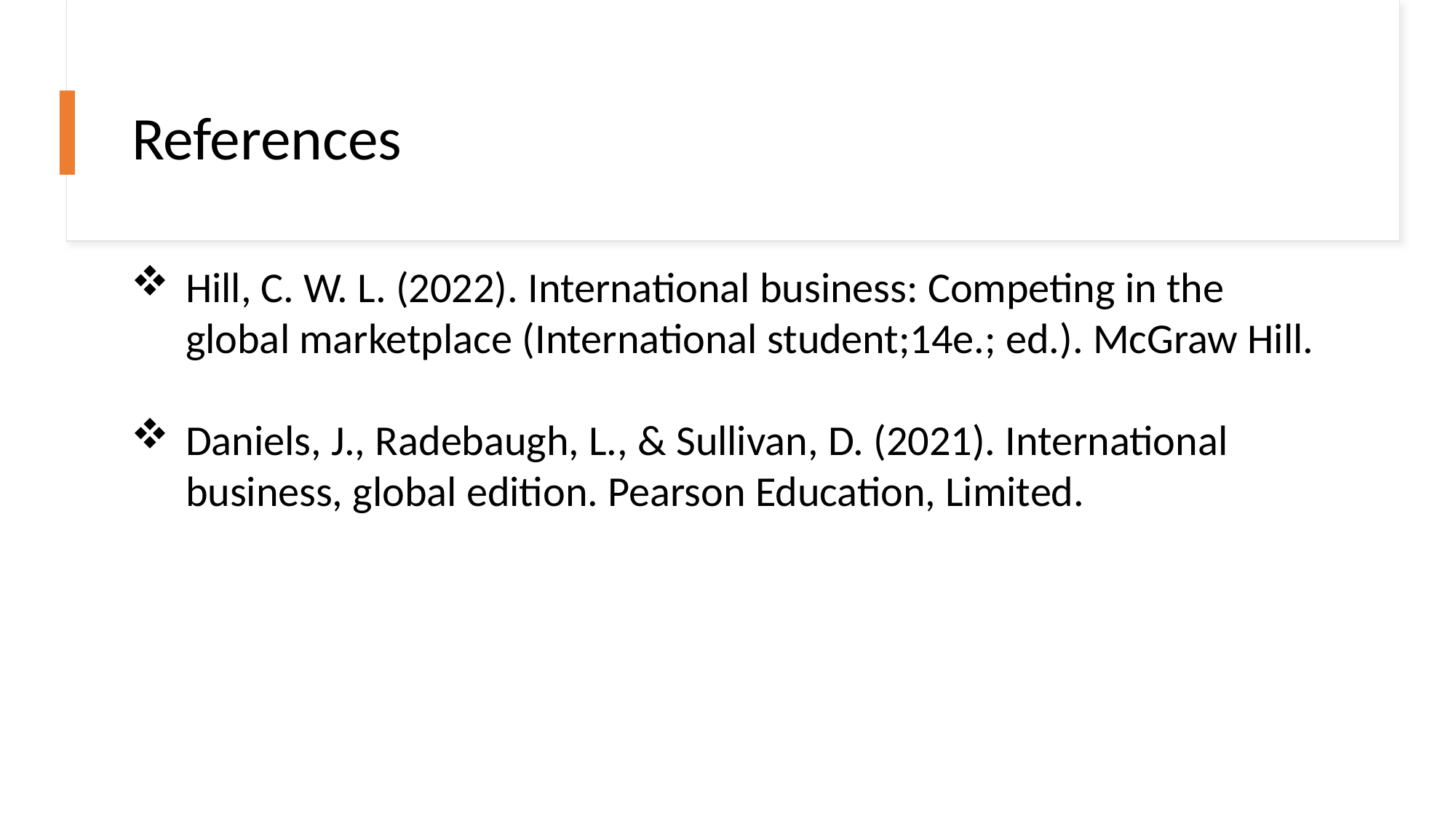

# References

Hill, C. W. L. (2022). International business: Competing in the global marketplace (International student;14e.; ed.). McGraw Hill.

Daniels, J., Radebaugh, L., & Sullivan, D. (2021). International business, global edition. Pearson Education, Limited.